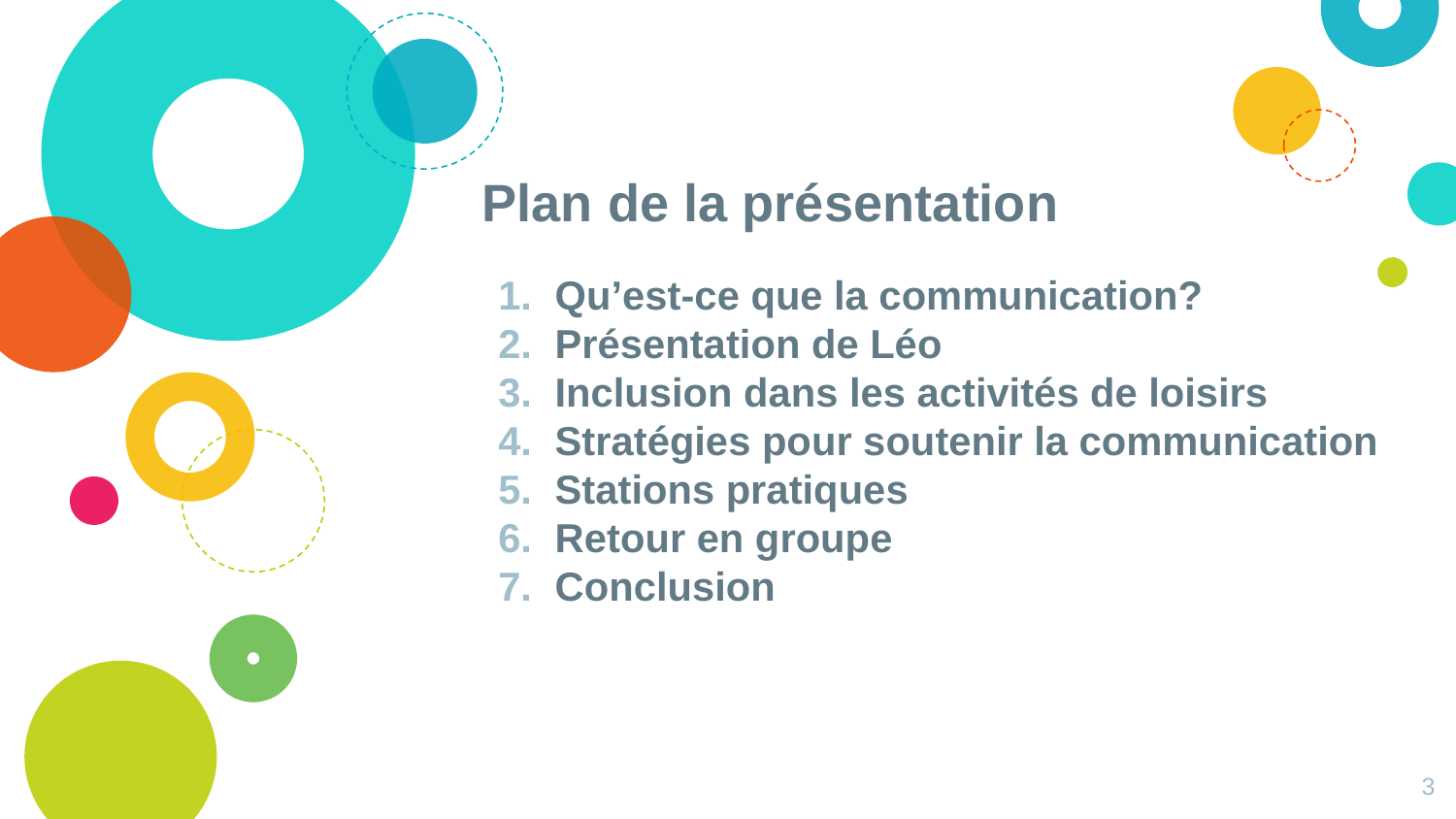

# Plan de la présentation
Qu’est-ce que la communication?
Présentation de Léo
Inclusion dans les activités de loisirs
Stratégies pour soutenir la communication
Stations pratiques
Retour en groupe
Conclusion

3